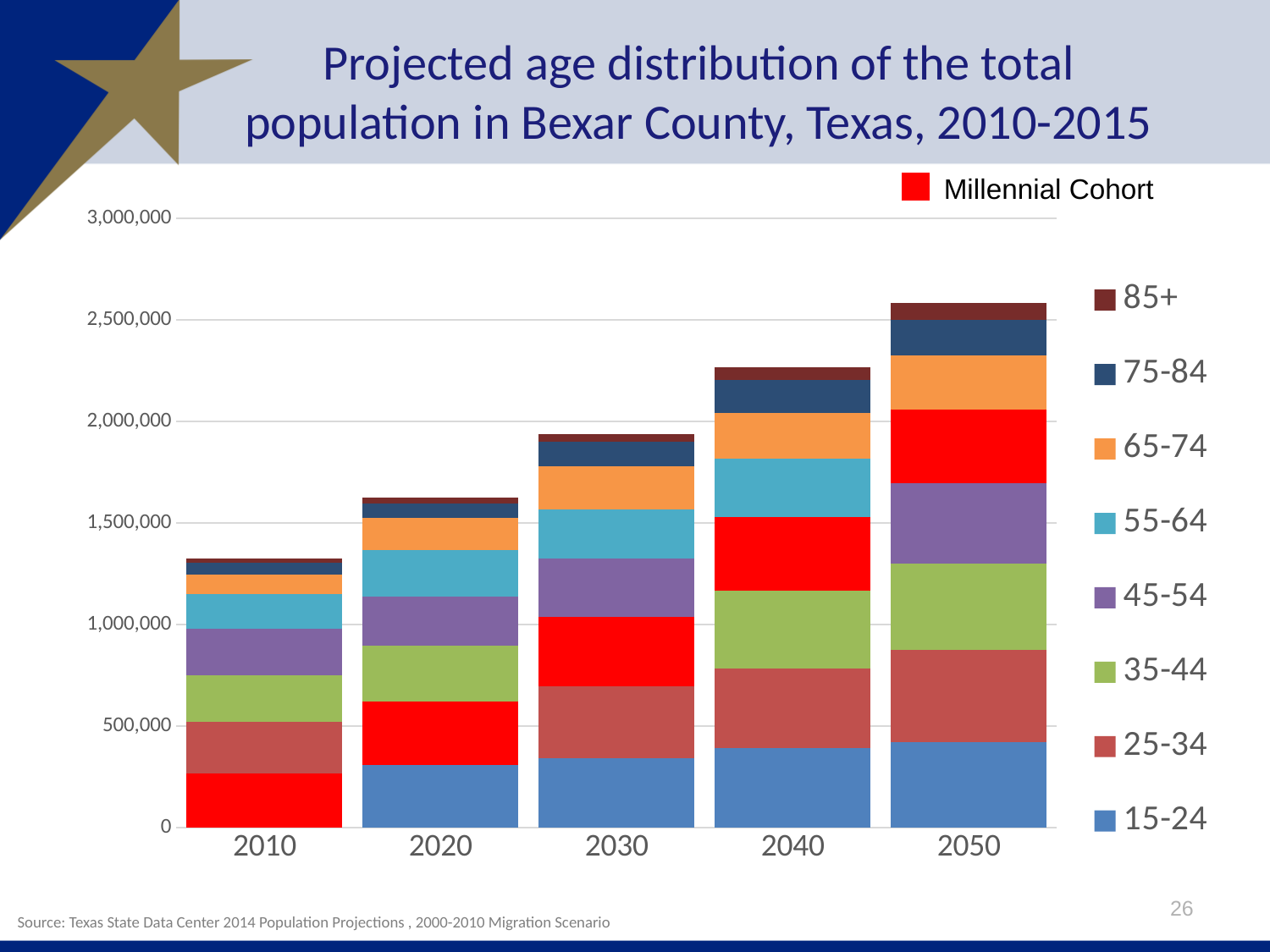

# Projected age distribution of the total population in Bexar County, Texas, 2010-2015
Millennial Cohort

### Chart

| Category | 15-24 | 25-34 | 35-44 | 45-54 | 55-64 | 65-74 | 75-84 | 85+ |
|---|---|---|---|---|---|---|---|---|
| 2010 | 266115.0 | 253267.0 | 230754.0 | 227116.0 | 173127.0 | 96241.0 | 57238.0 | 22404.0 |
| 2020 | 309723.0 | 310428.0 | 274796.0 | 241600.0 | 229197.0 | 158343.0 | 73082.0 | 26986.0 |
| 2030 | 339771.0 | 355590.0 | 340774.0 | 288009.0 | 243674.0 | 211284.0 | 121848.0 | 36163.0 |
| 2040 | 392235.0 | 389443.0 | 386361.0 | 359415.0 | 289053.0 | 225036.0 | 163489.0 | 59561.0 |
| 2050 | 419108.0 | 455889.0 | 422991.0 | 398701.0 | 361276.0 | 265871.0 | 173951.0 | 83592.0 |
26
Source: Texas State Data Center 2014 Population Projections , 2000-2010 Migration Scenario